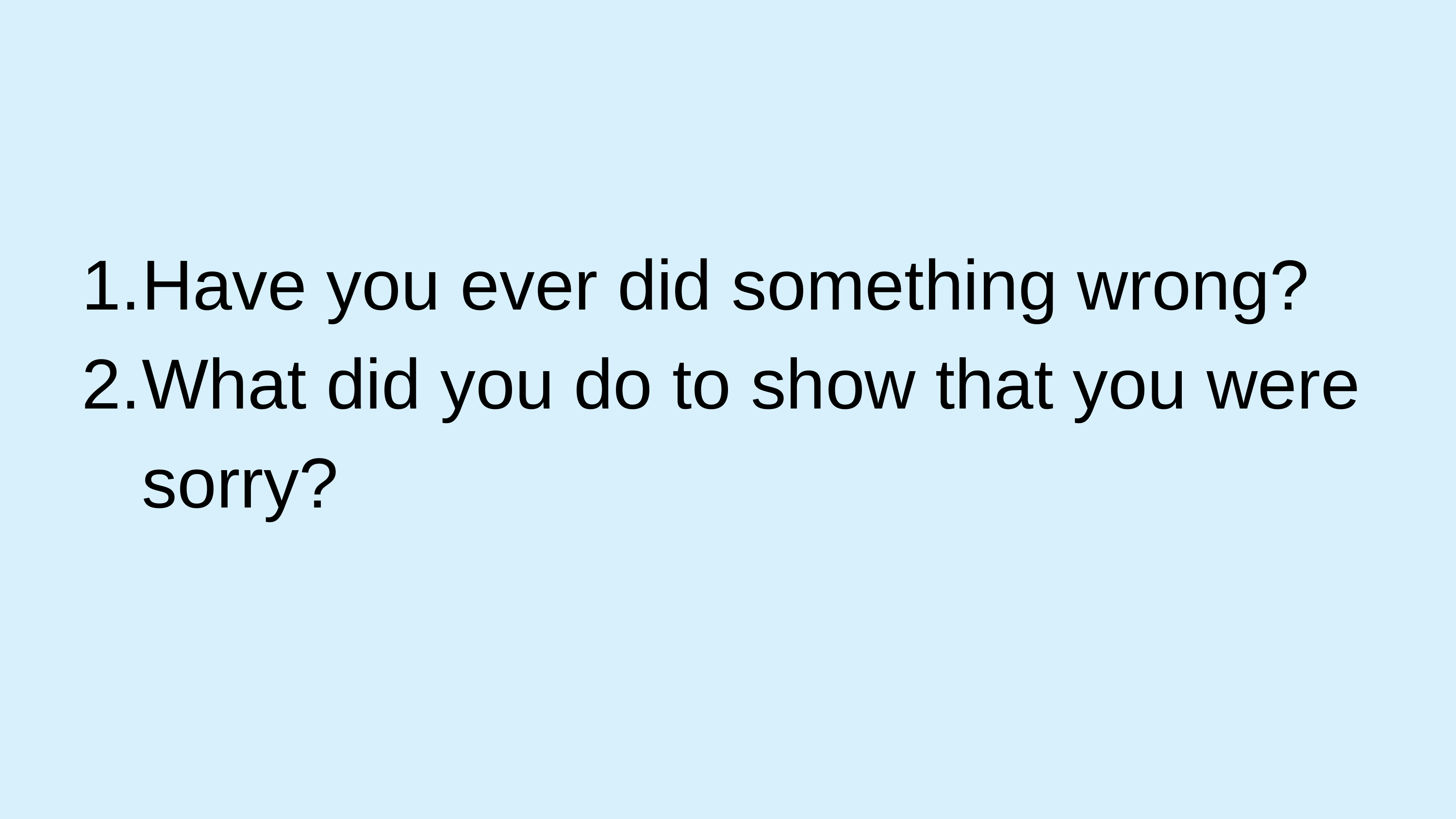

Have you ever did something wrong?
What did you do to show that you were sorry?